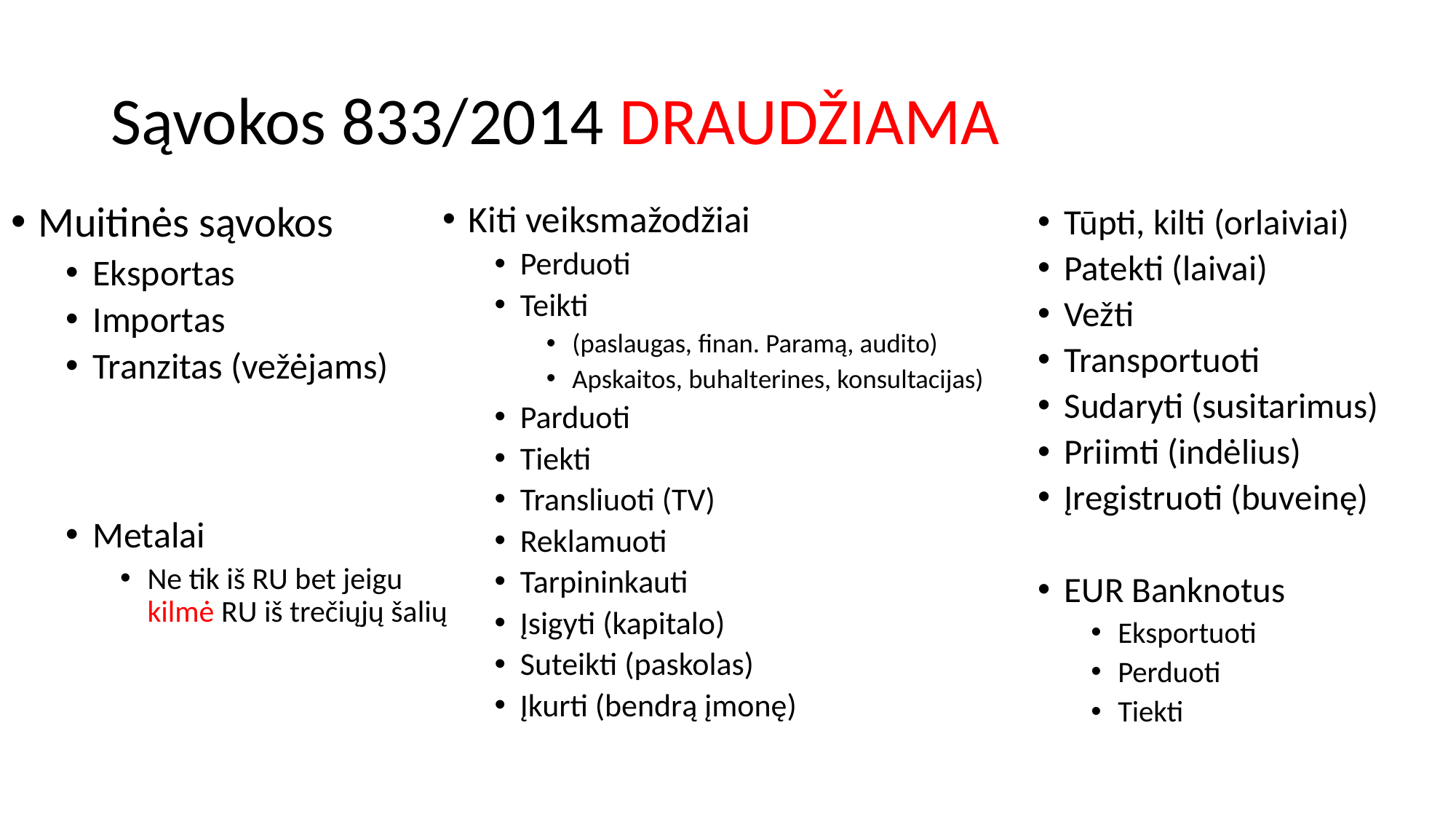

# Sąvokos 833/2014 DRAUDŽIAMA
Kiti veiksmažodžiai
Perduoti
Teikti
(paslaugas, finan. Paramą, audito)
Apskaitos, buhalterines, konsultacijas)
Parduoti
Tiekti
Transliuoti (TV)
Reklamuoti
Tarpininkauti
Įsigyti (kapitalo)
Suteikti (paskolas)
Įkurti (bendrą įmonę)

Muitinės sąvokos
Eksportas
Importas
Tranzitas (vežėjams)

Metalai
Ne tik iš RU bet jeigu kilmė RU iš trečiųjų šalių

Tūpti, kilti (orlaiviai)
Patekti (laivai)
Vežti
Transportuoti
Sudaryti (susitarimus)
Priimti (indėlius)
Įregistruoti (buveinę)

EUR Banknotus
Eksportuoti
Perduoti
Tiekti